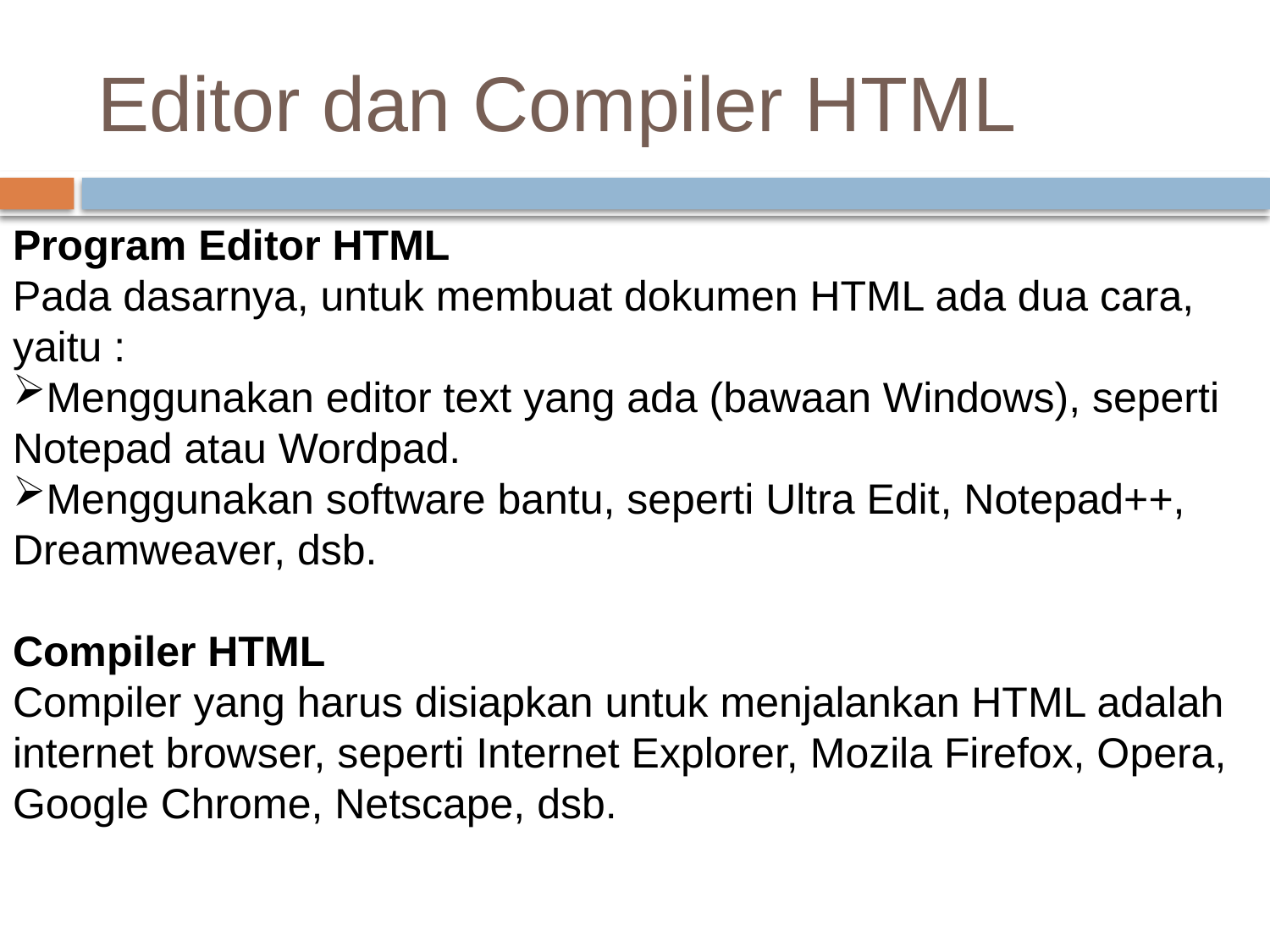

# Editor dan Compiler HTML
Program Editor HTML
Pada dasarnya, untuk membuat dokumen HTML ada dua cara, yaitu :
Menggunakan editor text yang ada (bawaan Windows), seperti Notepad atau Wordpad.
Menggunakan software bantu, seperti Ultra Edit, Notepad++, Dreamweaver, dsb.

Compiler HTML
Compiler yang harus disiapkan untuk menjalankan HTML adalah internet browser, seperti Internet Explorer, Mozila Firefox, Opera, Google Chrome, Netscape, dsb.